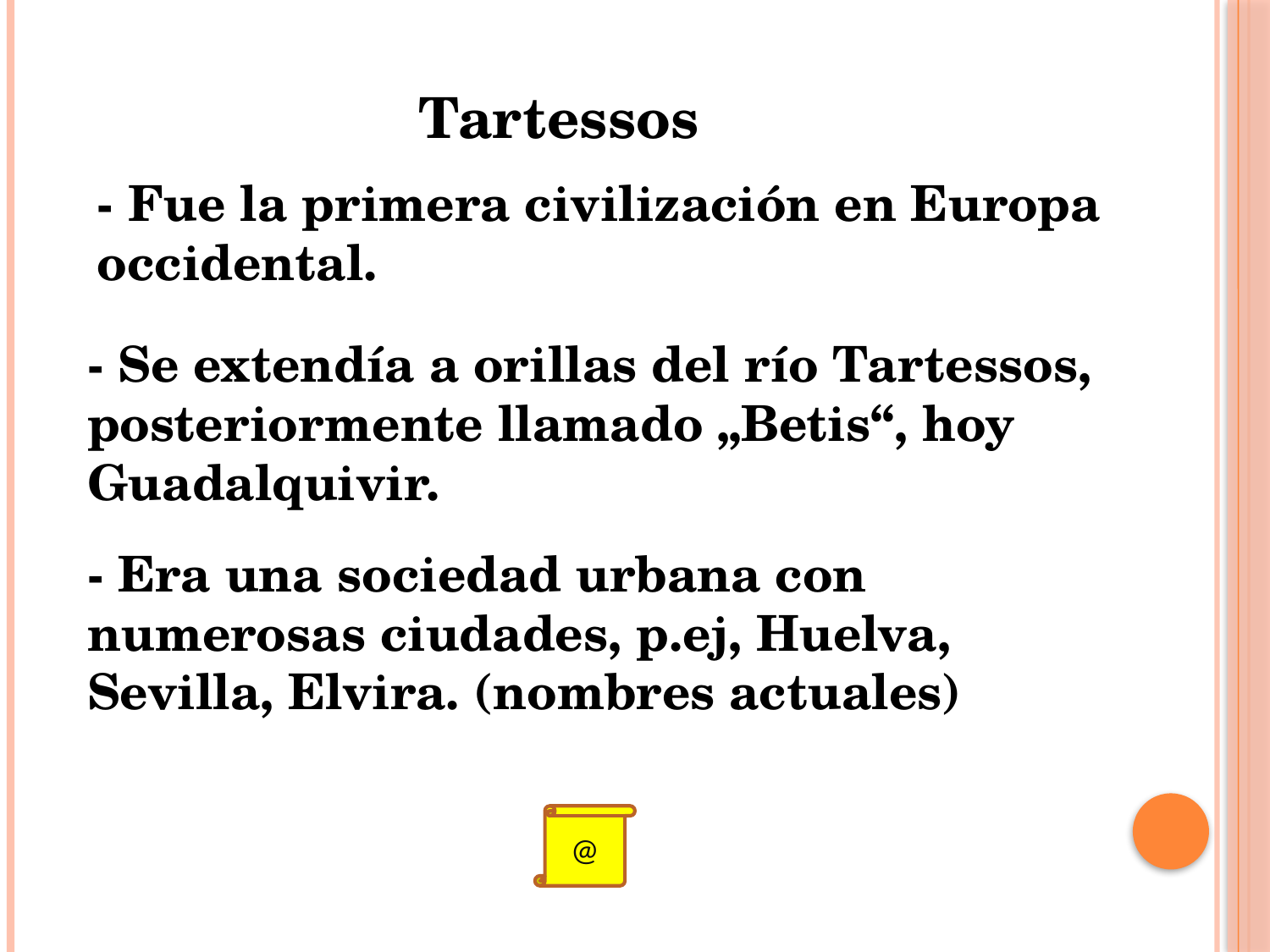

Tartessos
- Fue la primera civilización en Europa occidental.
- Se extendía a orillas del río Tartessos, posteriormente llamado „Betis“, hoy Guadalquivir.
- Era una sociedad urbana con numerosas ciudades, p.ej, Huelva, Sevilla, Elvira. (nombres actuales)
@